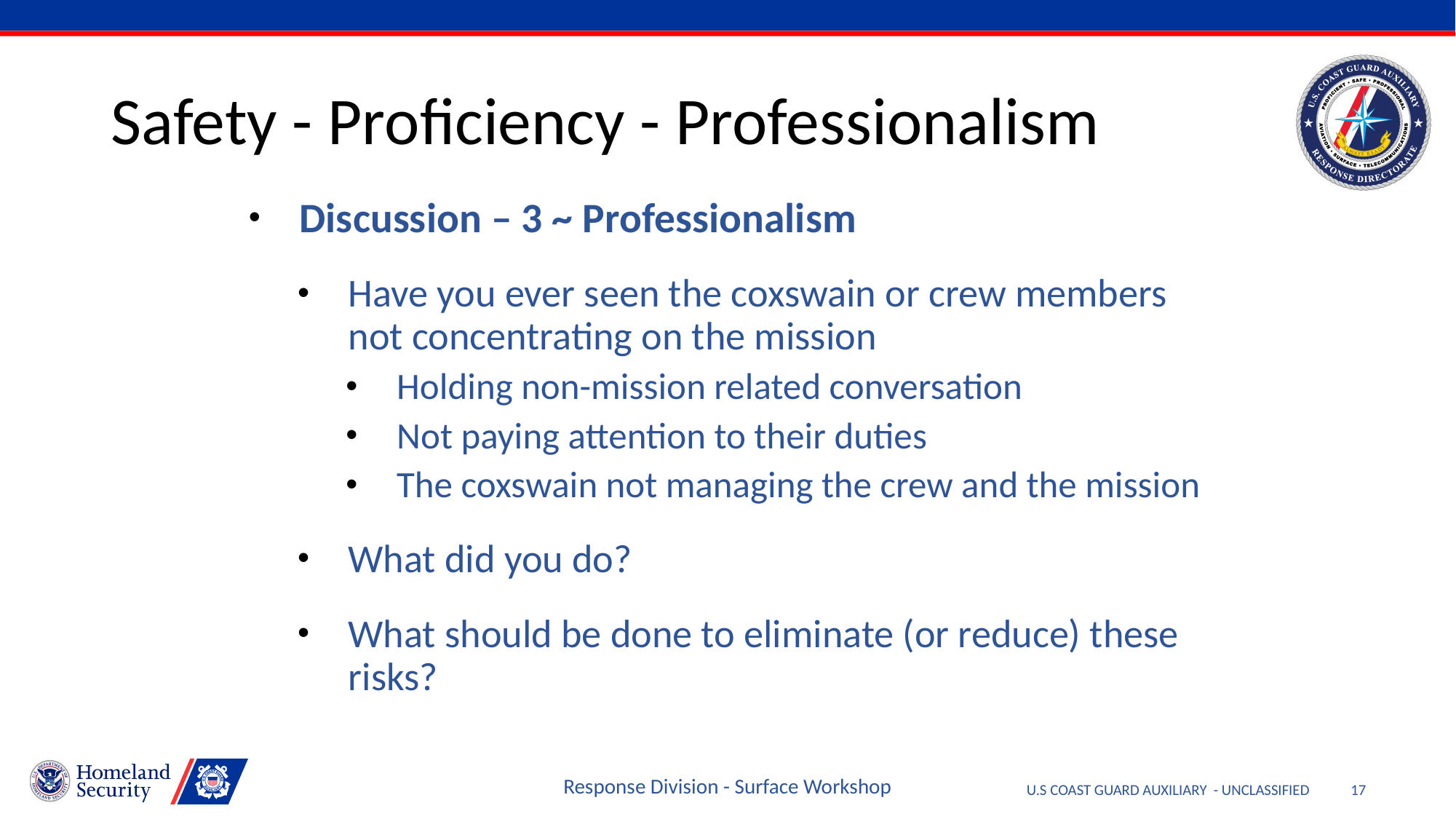

# Safety - Proficiency - Professionalism
Discussion – 3 ~ Professionalism

Have you ever seen the coxswain or crew members not concentrating on the mission
Holding non-mission related conversation
Not paying attention to their duties
The coxswain not managing the crew and the mission

What did you do?

What should be done to eliminate (or reduce) these risks?
Response Division - Surface Workshop
17